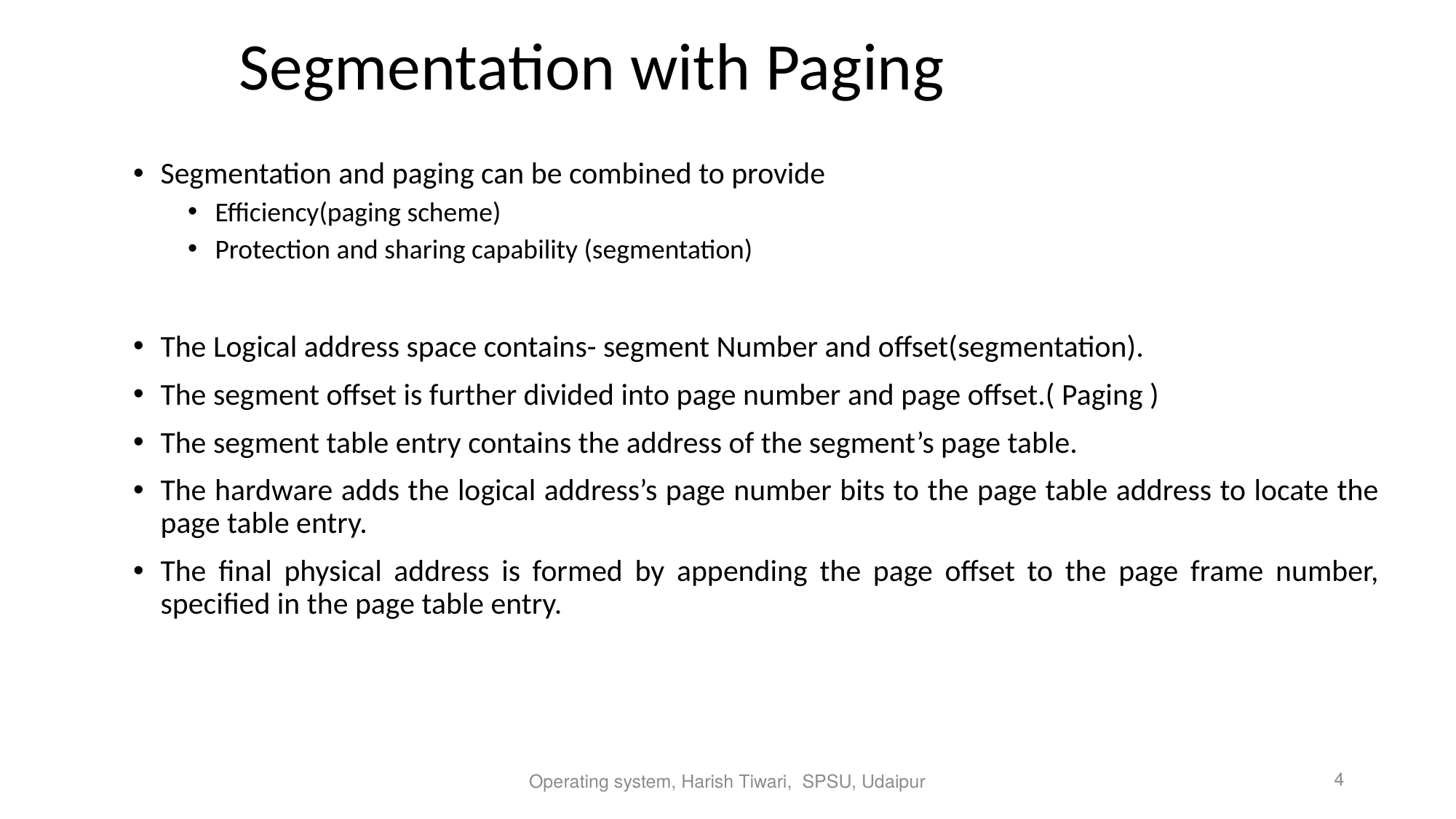

# Segmentation with Paging
Segmentation and paging can be combined to provide
Efficiency(paging scheme)
Protection and sharing capability (segmentation)

The Logical address space contains- segment Number and offset(segmentation).
The segment offset is further divided into page number and page offset.( Paging )
The segment table entry contains the address of the segment’s page table.
The hardware adds the logical address’s page number bits to the page table address to locate the page table entry.
The final physical address is formed by appending the page offset to the page frame number, specified in the page table entry.
Operating system, Harish Tiwari,  SPSU, Udaipur
4